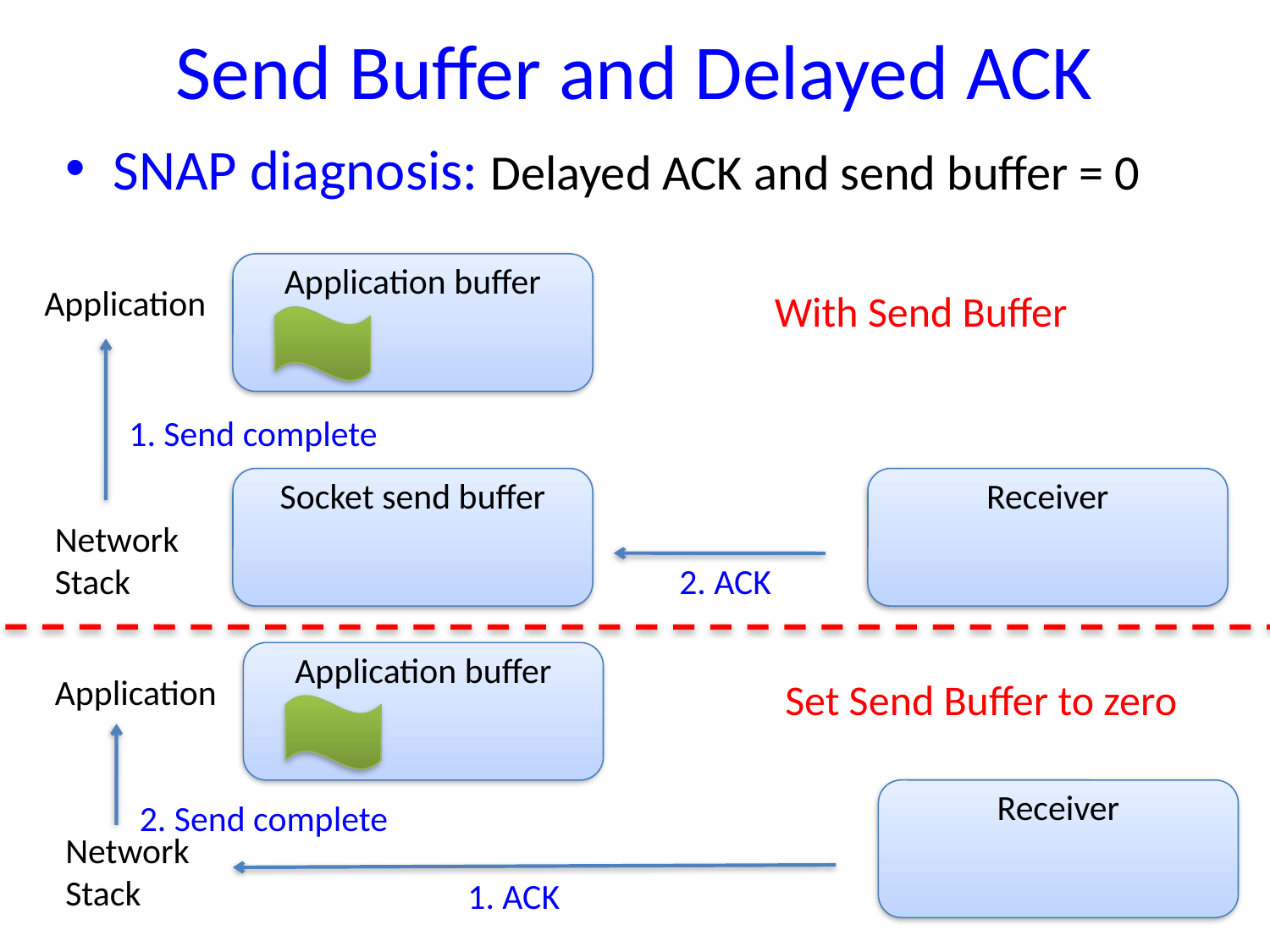

# Send Buffer and Delayed ACK
SNAP diagnosis: Delayed ACK and send buffer = 0

Application buffer

Application
With Send Buffer

1. Send complete
Socket send buffer

Receiver

Network
Stack
2. ACK
Application buffer

Application
Set Send Buffer to zero

Receiver

2. Send complete
Network
Stack
1. ACK
40